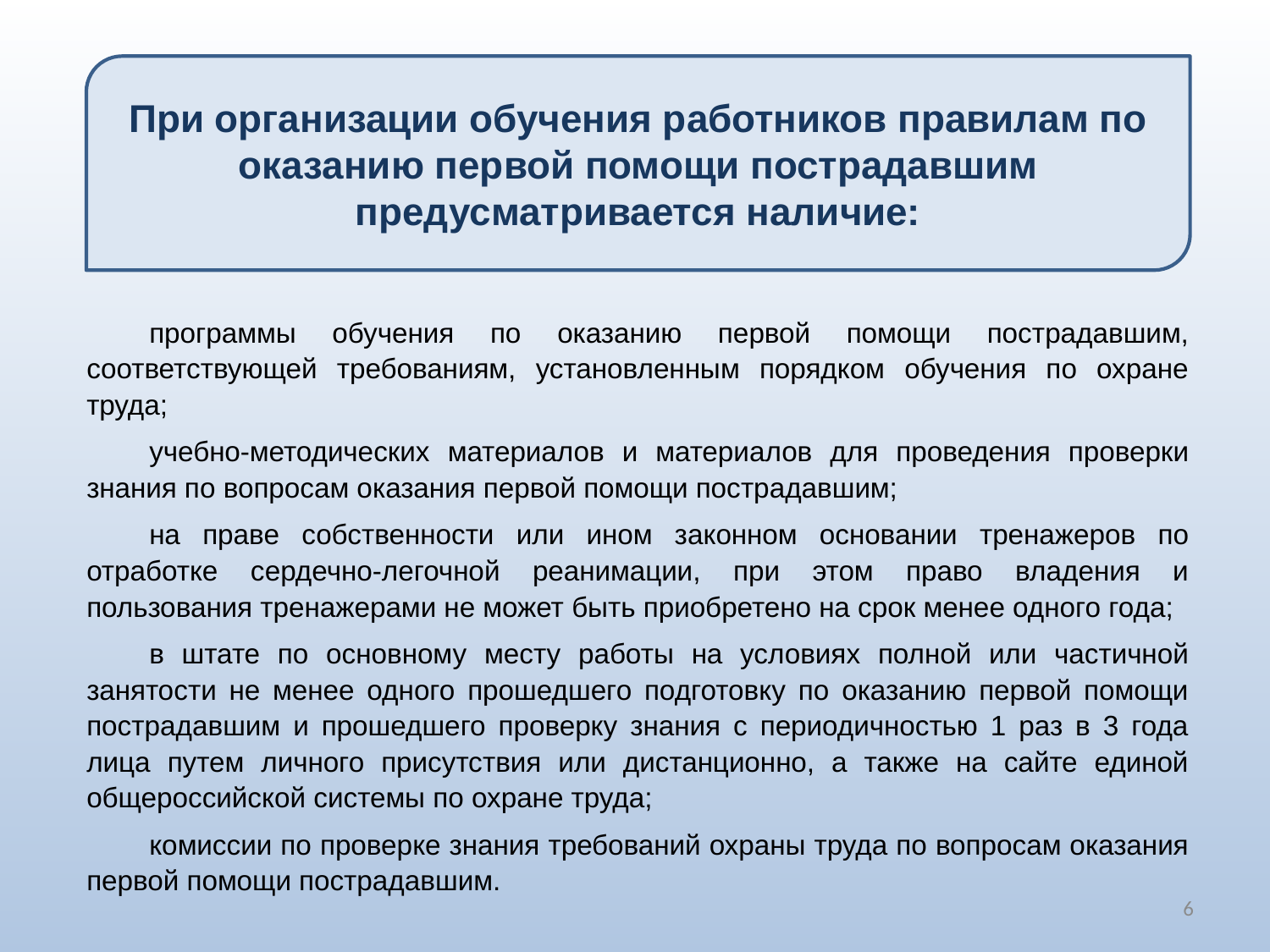

При организации обучения работников правилам по оказанию первой помощи пострадавшим предусматривается наличие:
программы обучения по оказанию первой помощи пострадавшим, соответствующей требованиям, установленным порядком обучения по охране труда;
учебно-методических материалов и материалов для проведения проверки знания по вопросам оказания первой помощи пострадавшим;
на праве собственности или ином законном основании тренажеров по отработке сердечно-легочной реанимации, при этом право владения и пользования тренажерами не может быть приобретено на срок менее одного года;
в штате по основному месту работы на условиях полной или частичной занятости не менее одного прошедшего подготовку по оказанию первой помощи пострадавшим и прошедшего проверку знания с периодичностью 1 раз в 3 года лица путем личного присутствия или дистанционно, а также на сайте единой общероссийской системы по охране труда;
комиссии по проверке знания требований охраны труда по вопросам оказания первой помощи пострадавшим.
6